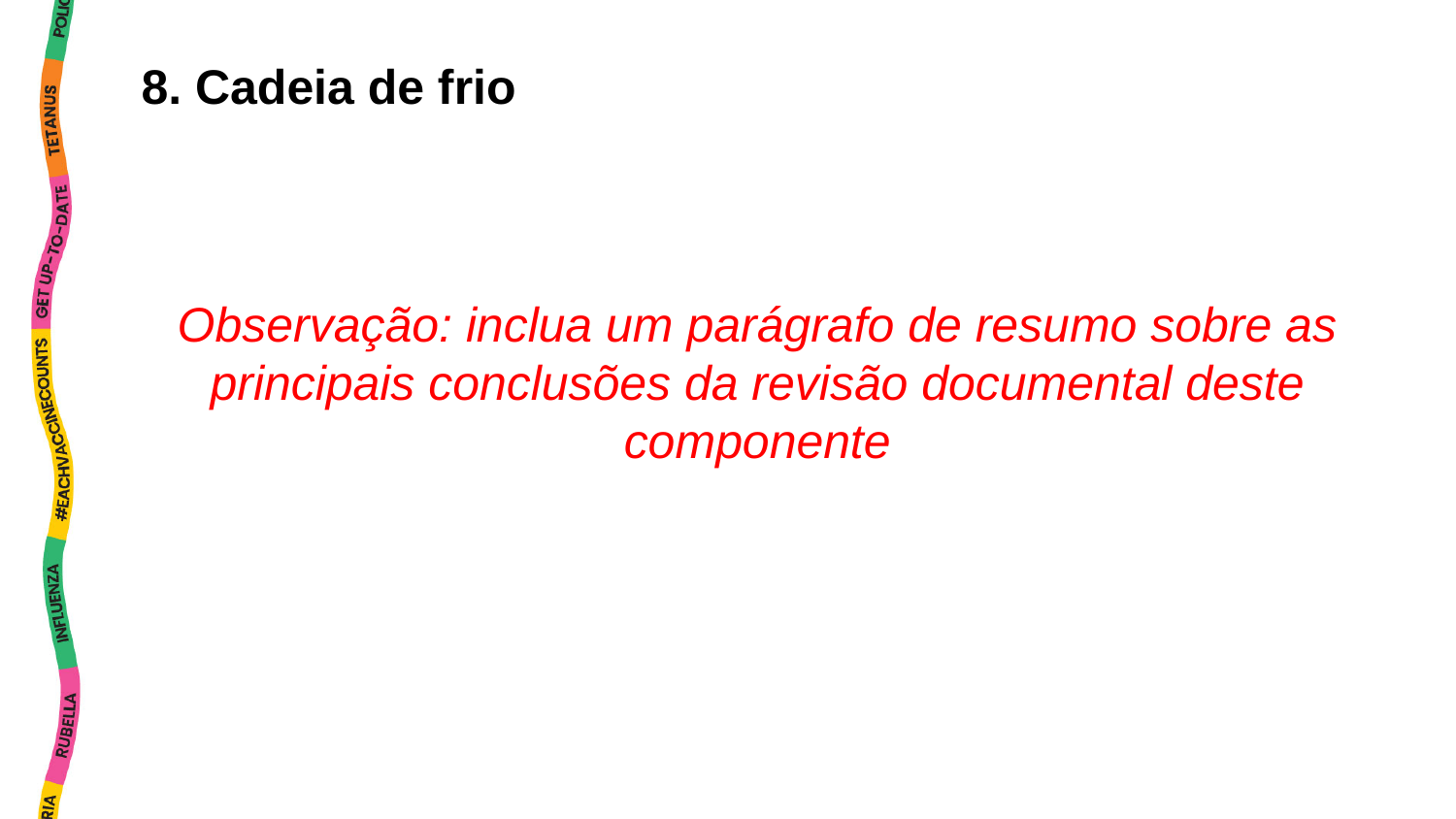

8. Cadeia de frio
Observação: inclua um parágrafo de resumo sobre as principais conclusões da revisão documental deste componente